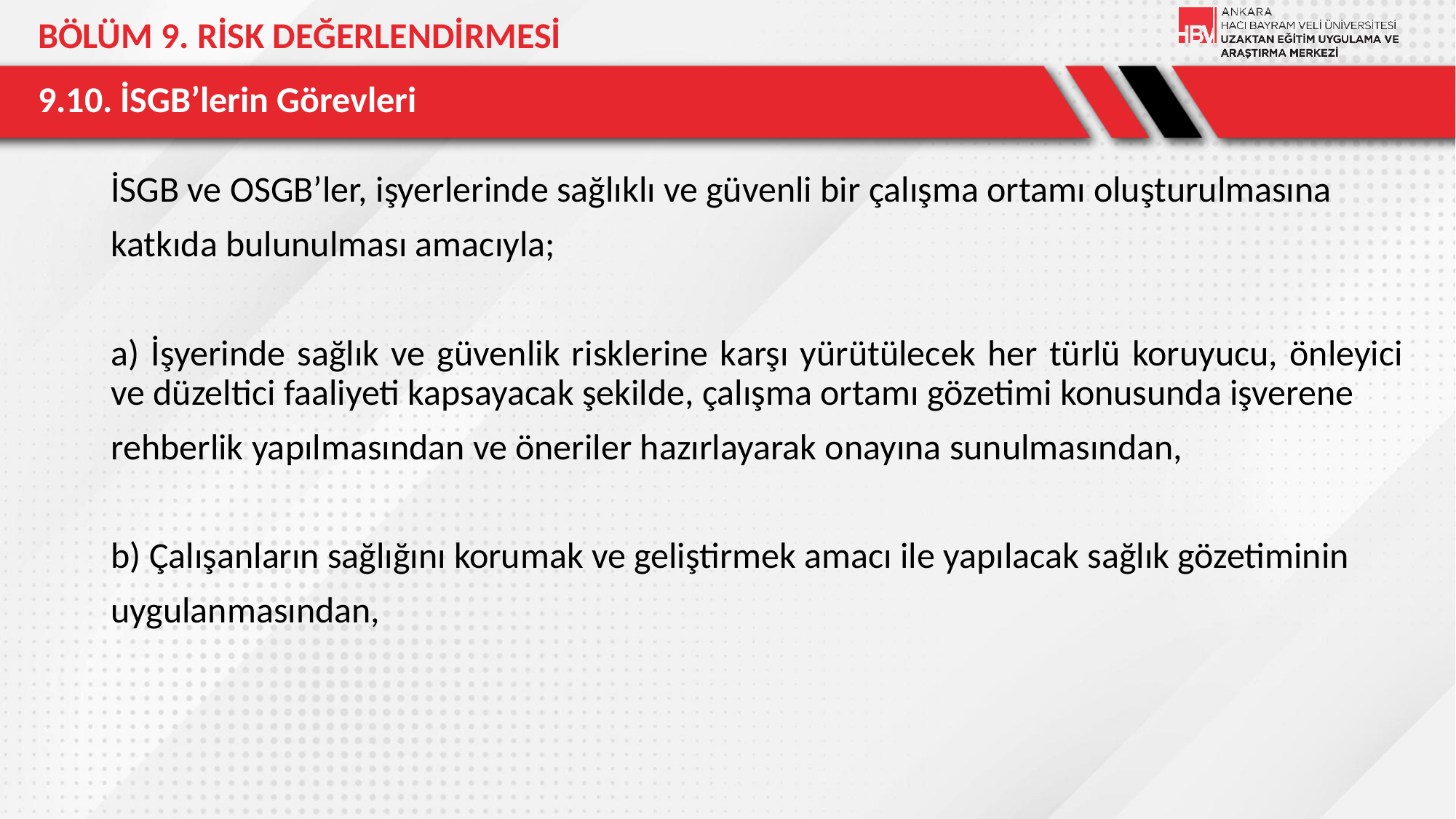

BÖLÜM 9. RİSK DEĞERLENDİRMESİ
# 9.10. İSGB’lerin Görevleri
İSGB ve OSGB’ler, işyerlerinde sağlıklı ve güvenli bir çalışma ortamı oluşturulmasına
katkıda bulunulması amacıyla;

a) İşyerinde sağlık ve güvenlik risklerine karşı yürütülecek her türlü koruyucu, önleyici ve düzeltici faaliyeti kapsayacak şekilde, çalışma ortamı gözetimi konusunda işverene
rehberlik yapılmasından ve öneriler hazırlayarak onayına sunulmasından,

b) Çalışanların sağlığını korumak ve geliştirmek amacı ile yapılacak sağlık gözetiminin
uygulanmasından,